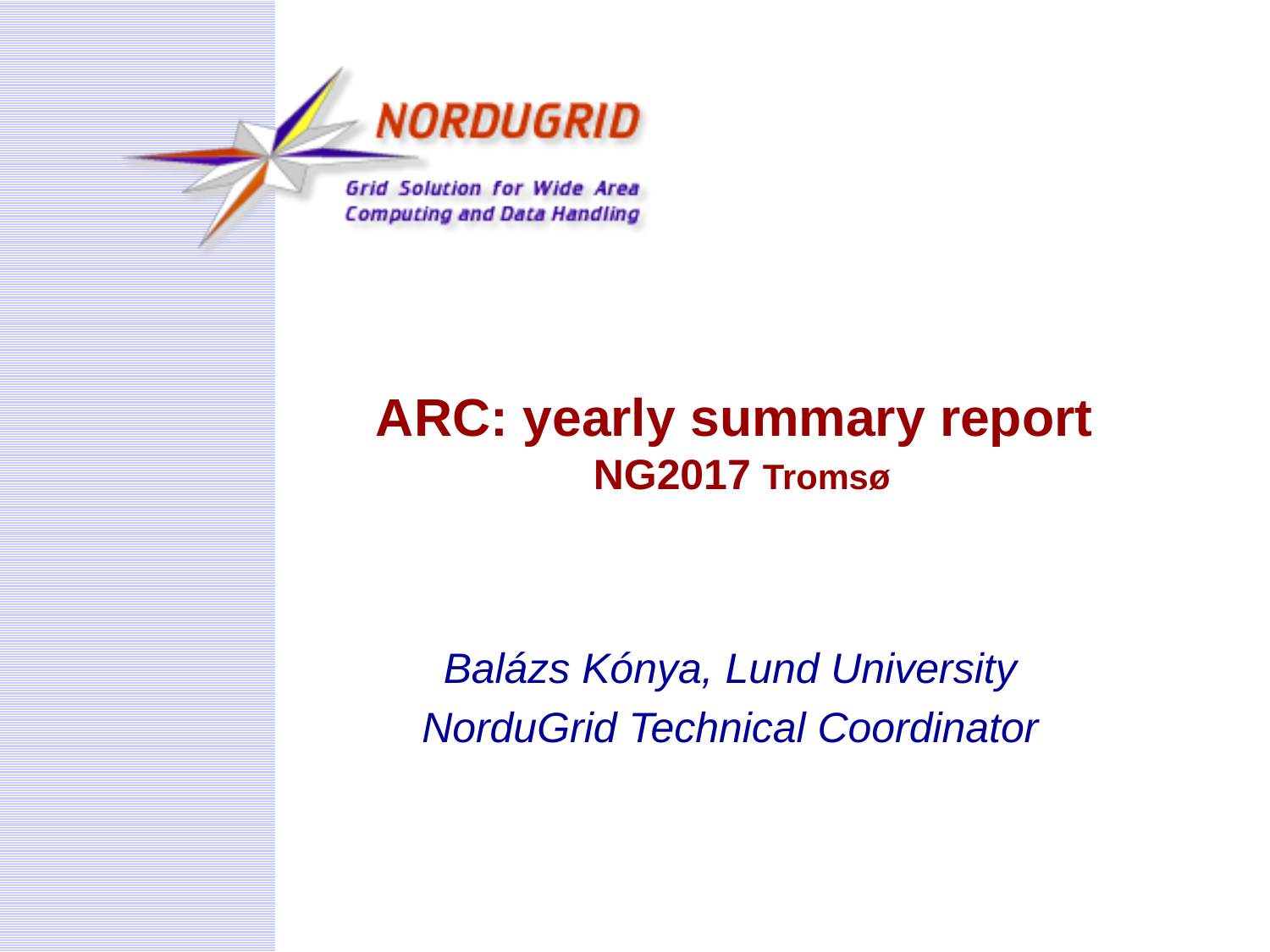

# ARC: yearly summary report NG2017 Tromsø
Balázs Kónya, Lund University
NorduGrid Technical Coordinator